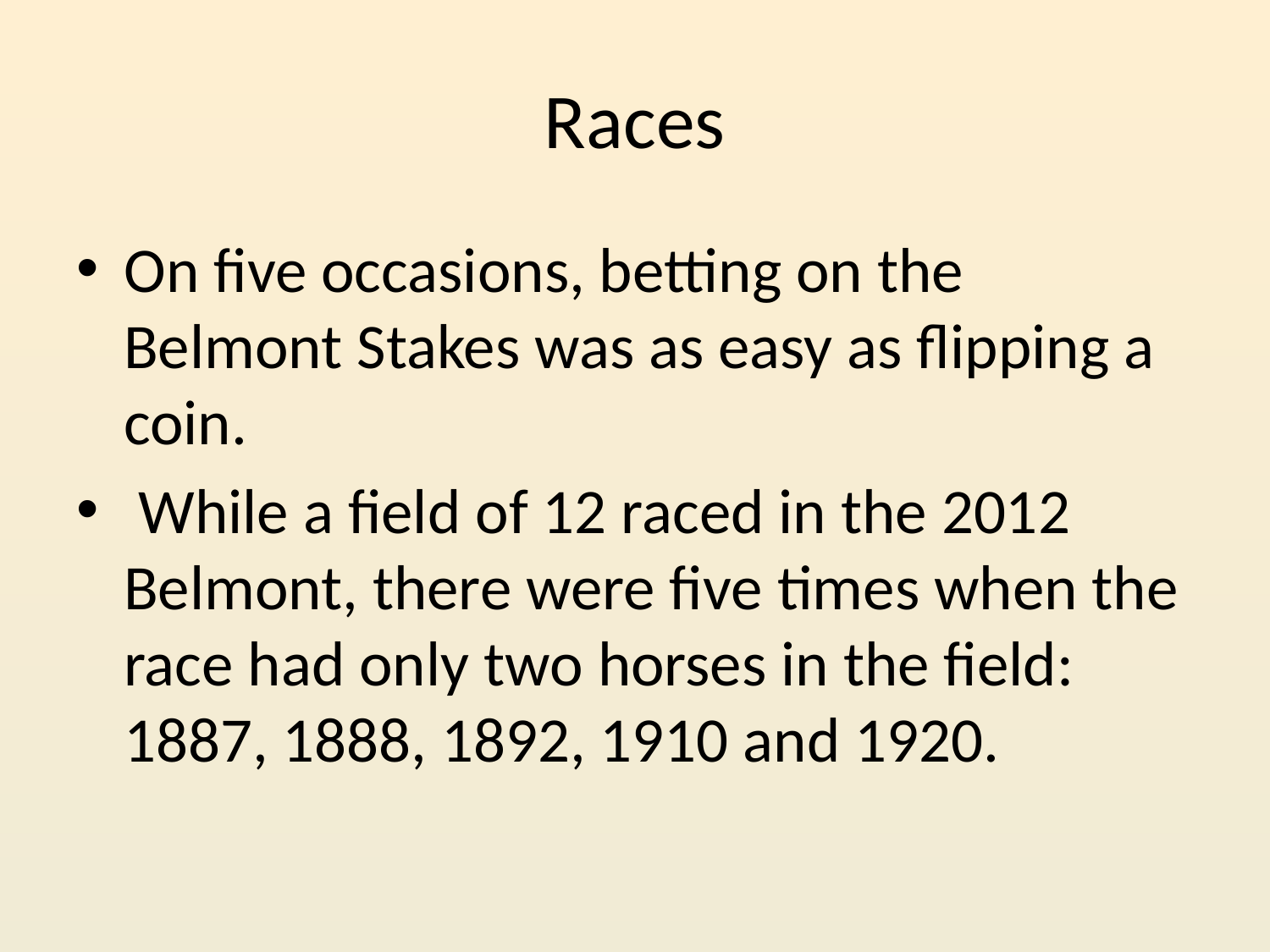

# Races
On five occasions, betting on the Belmont Stakes was as easy as flipping a coin.
 While a field of 12 raced in the 2012 Belmont, there were five times when the race had only two horses in the field: 1887, 1888, 1892, 1910 and 1920.